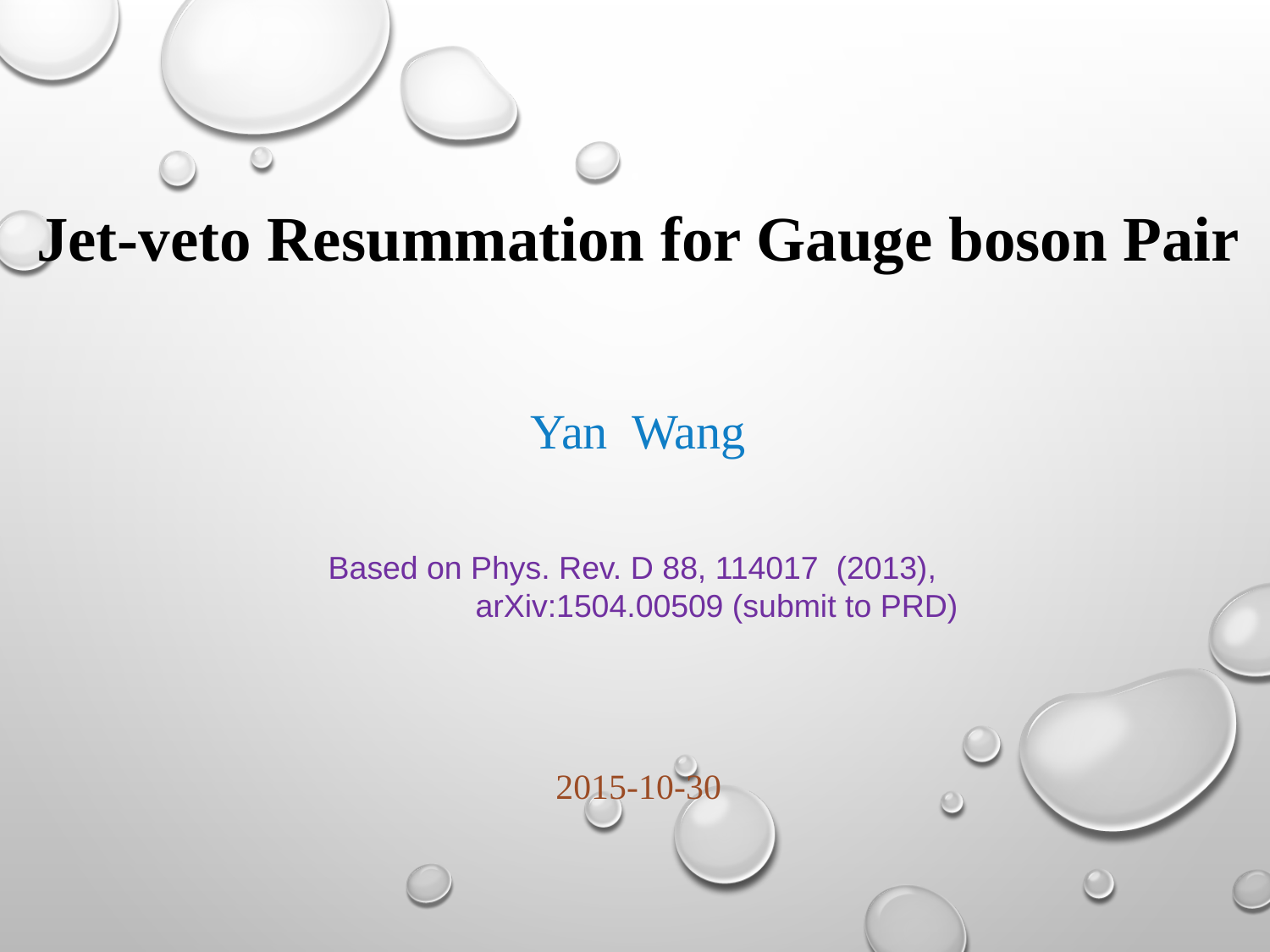

# Jet-veto Resummation for Gauge boson Pair
Yan  Wang
Based on Phys. Rev. D 88, 114017  (2013),
                  arXiv:1504.00509 (submit to PRD)
2015-10-30